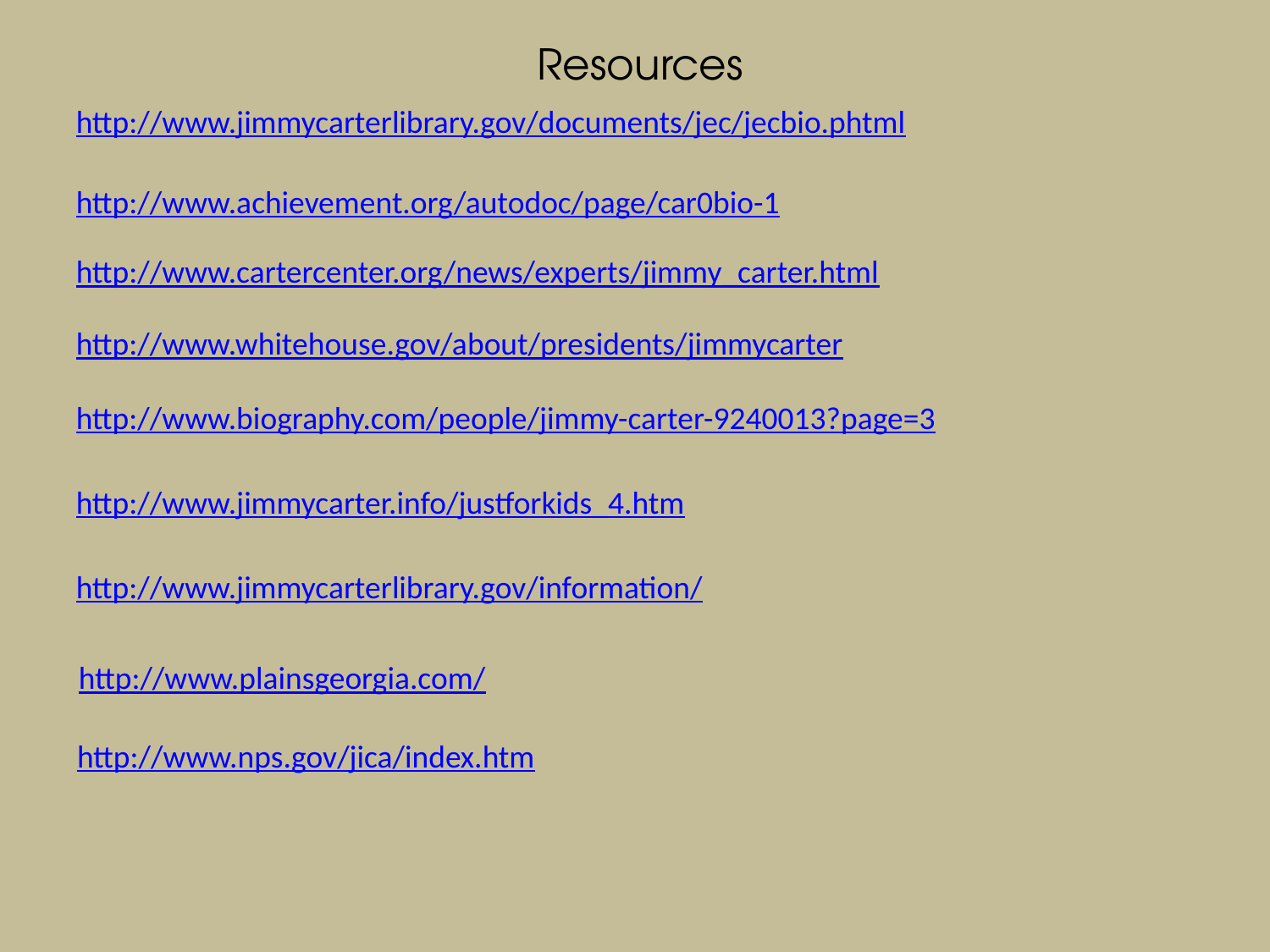

Resources
http://www.jimmycarterlibrary.gov/documents/jec/jecbio.phtml
http://www.achievement.org/autodoc/page/car0bio-1
http://www.cartercenter.org/news/experts/jimmy_carter.html
http://www.whitehouse.gov/about/presidents/jimmycarter
http://www.biography.com/people/jimmy-carter-9240013?page=3
http://www.jimmycarter.info/justforkids_4.htm
http://www.jimmycarterlibrary.gov/information/
http://www.plainsgeorgia.com/
http://www.nps.gov/jica/index.htm